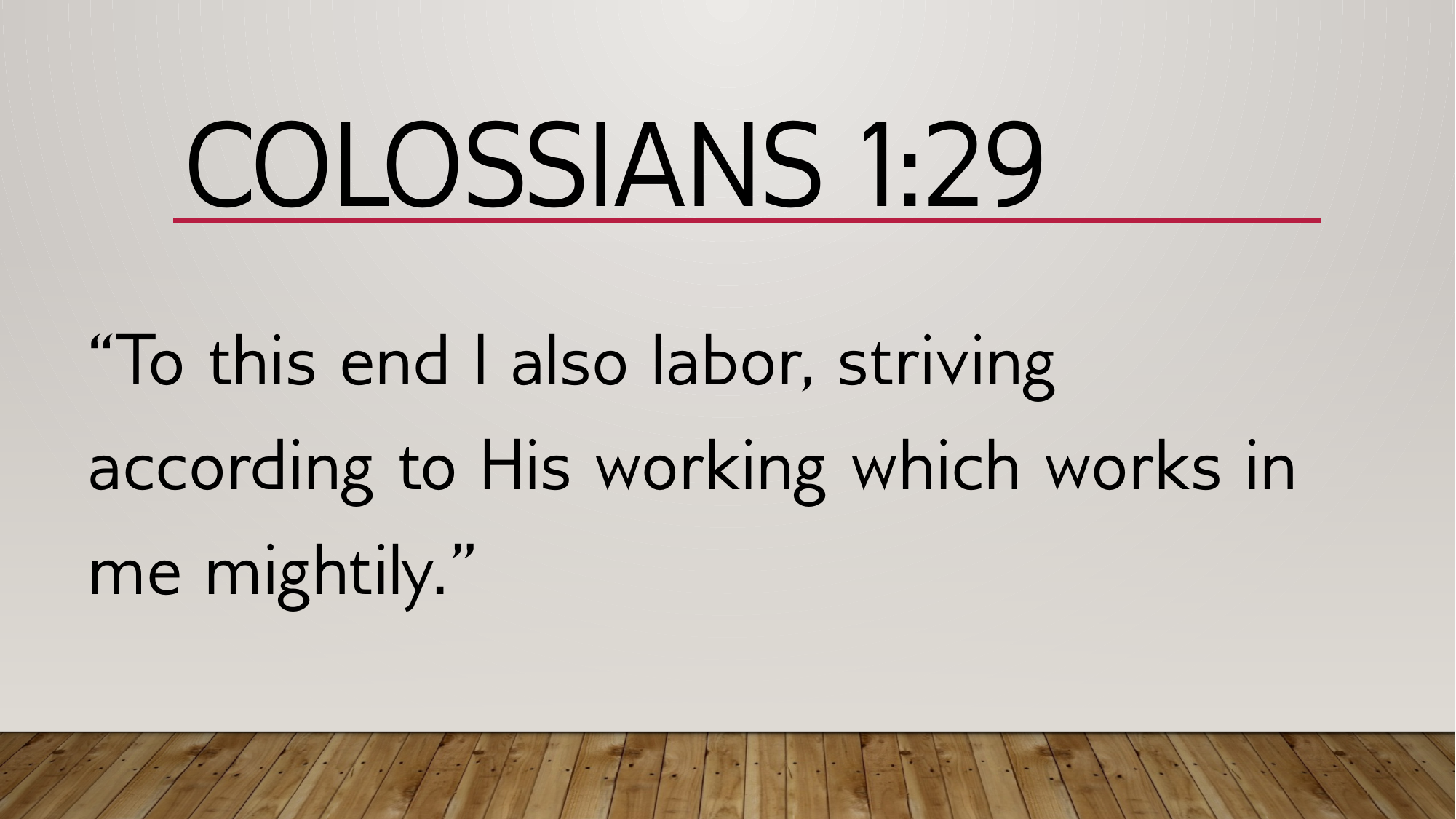

# Colossians 1:29
“To this end I also labor, striving according to His working which works in me mightily.”